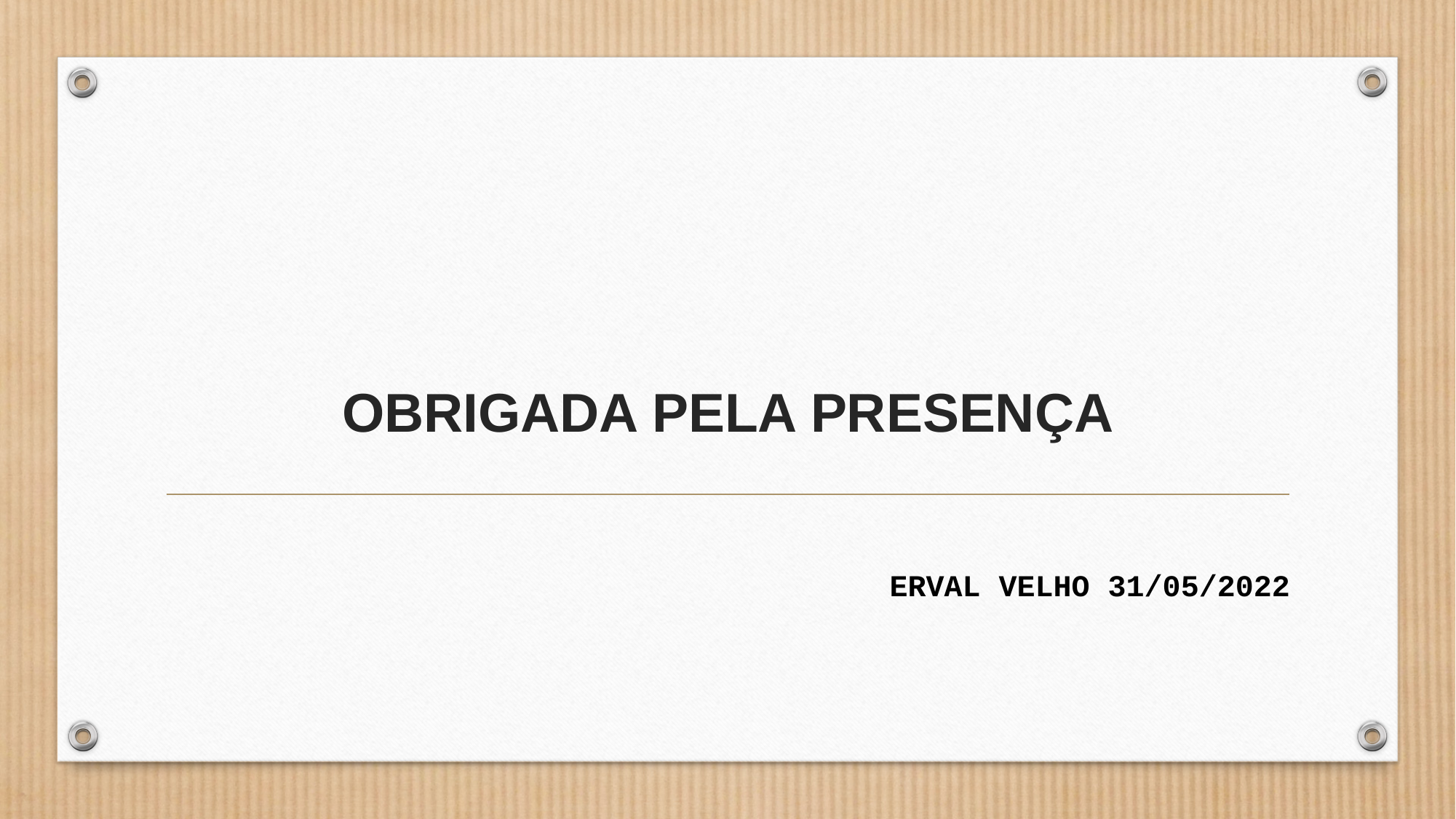

# OBRIGADA PELA PRESENÇA
ERVAL VELHO 31/05/2022